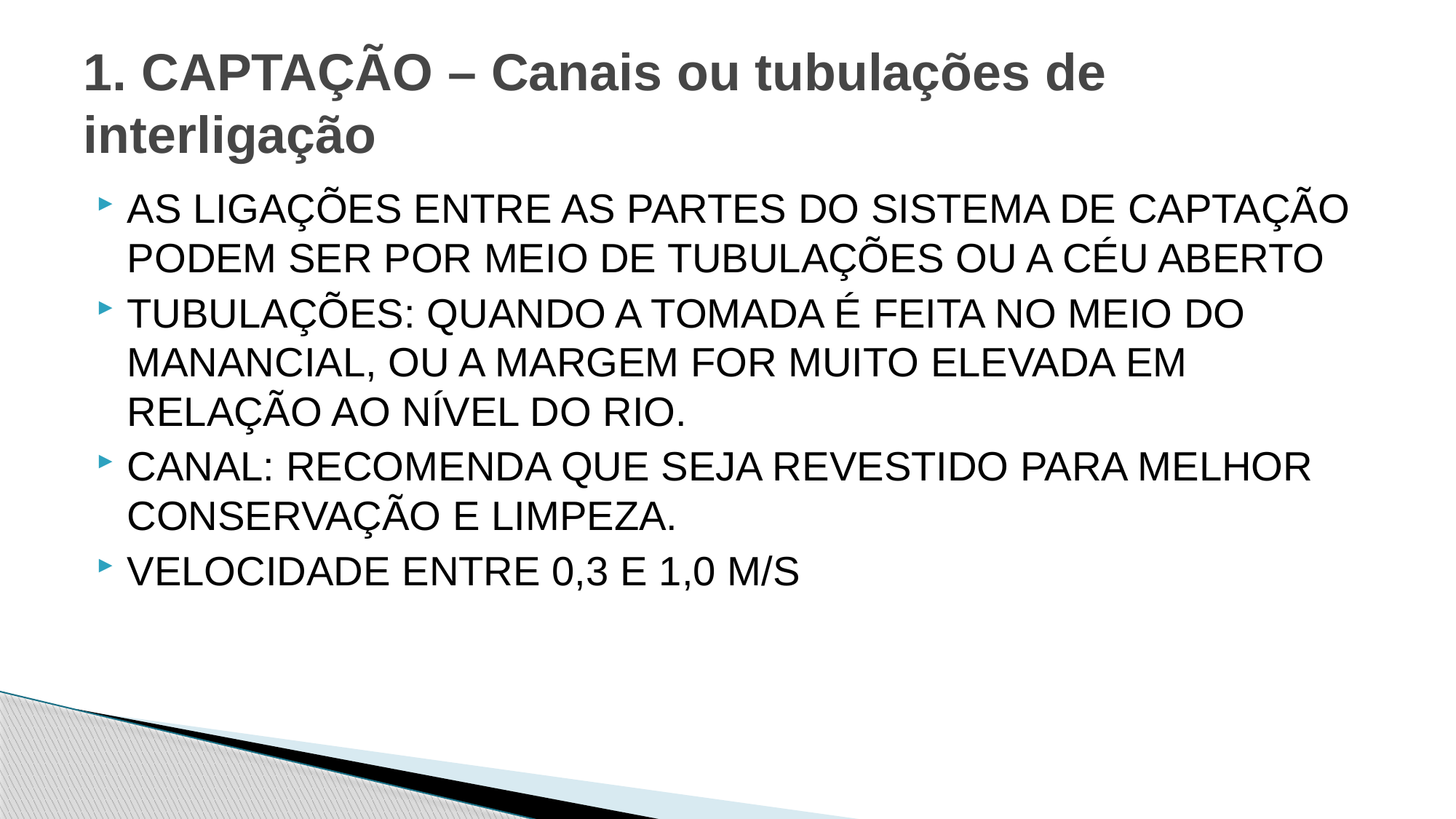

# 1. CAPTAÇÃO – Canais ou tubulações de interligação
AS LIGAÇÕES ENTRE AS PARTES DO SISTEMA DE CAPTAÇÃO PODEM SER POR MEIO DE TUBULAÇÕES OU A CÉU ABERTO
TUBULAÇÕES: QUANDO A TOMADA É FEITA NO MEIO DO MANANCIAL, OU A MARGEM FOR MUITO ELEVADA EM RELAÇÃO AO NÍVEL DO RIO.
CANAL: RECOMENDA QUE SEJA REVESTIDO PARA MELHOR CONSERVAÇÃO E LIMPEZA.
VELOCIDADE ENTRE 0,3 E 1,0 M/S